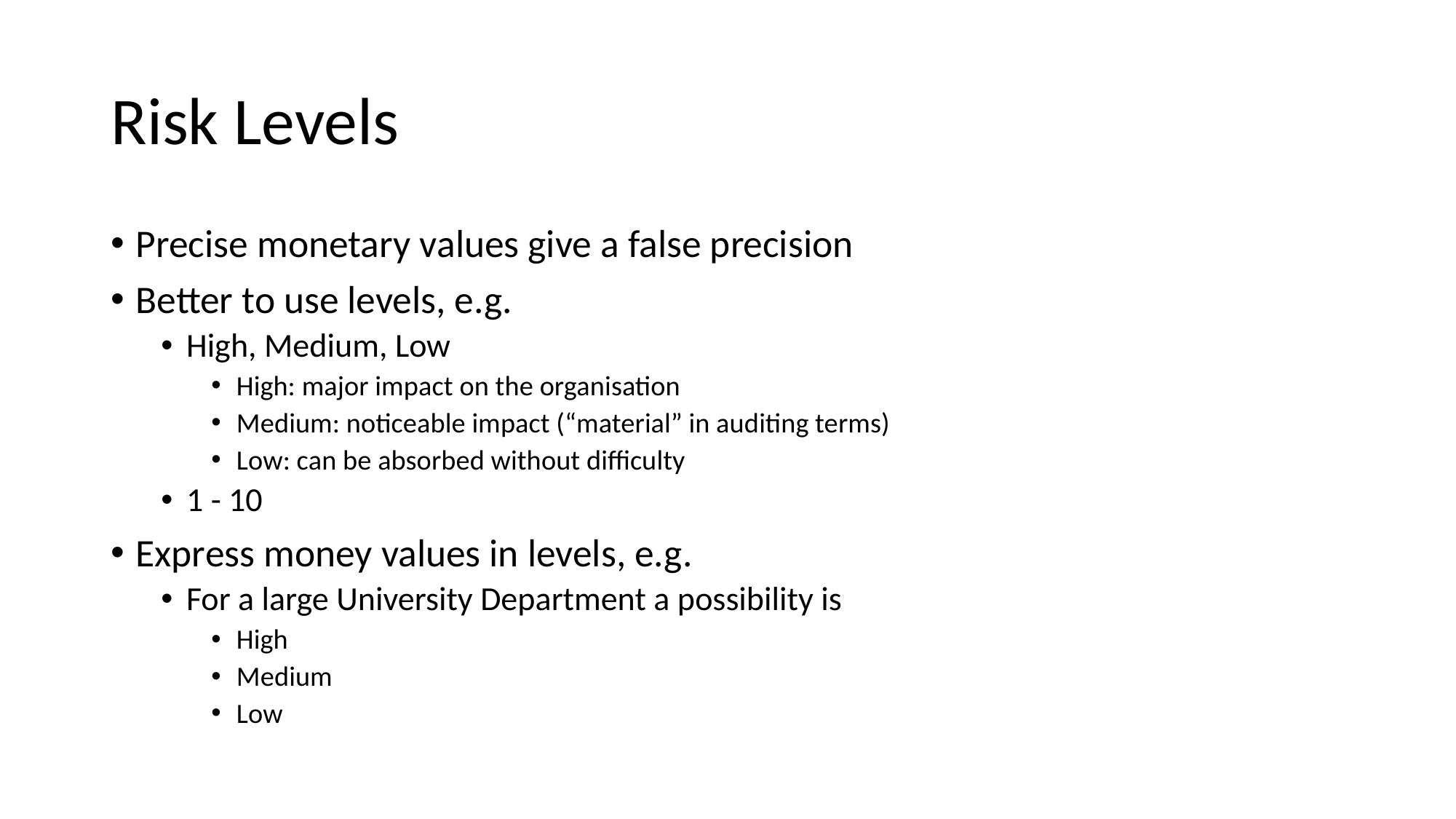

# Risk Levels
Precise monetary values give a false precision
Better to use levels, e.g.
High, Medium, Low
High: major impact on the organisation
Medium: noticeable impact (“material” in auditing terms)
Low: can be absorbed without difficulty
1 - 10
Express money values in levels, e.g.
For a large University Department a possibility is
High
Medium
Low